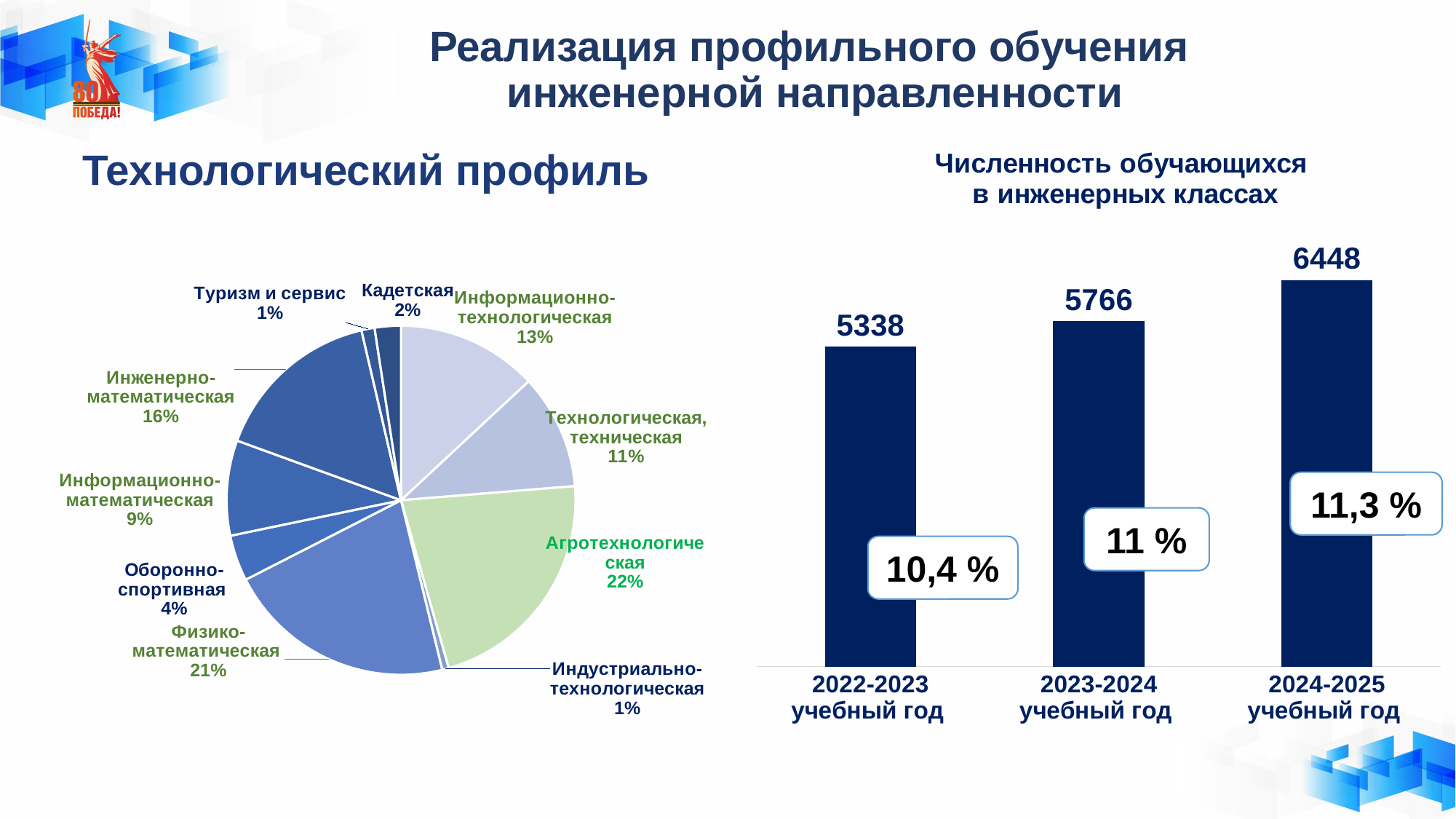

Реализация профильного обучения
инженерной направленности
Технологический профиль

### Chart: Численность обучающихся в инженерных классах

| Category | Численность обучающихся в классах агротехнологической направленности  |
|---|---|
| 2022-2023 учебный год  | 5338.0 |
| 2023-2024 учебный год  | 5766.0 |
| 2024-2025 учебный год  | 6448.0 |

### Chart

| Category | Продажи |
|---|---|
| Информационно-технологическая | 43.0 |
| Технологическая, техническая | 35.0 |
| Агротехнологическая | 72.0 |
| Индустриально-технологическая | 2.0 |
| Физико-математическая  | 70.0 |
| Оборонно-спортивная  | 14.0 |
| Информационно-математическая | 29.0 |
| Инженерно-математическая | 52.0 |
| Туризм и сервис | 4.0 |
| Кадетская | 8.0 |
11,3 %
11 %
10,4 %